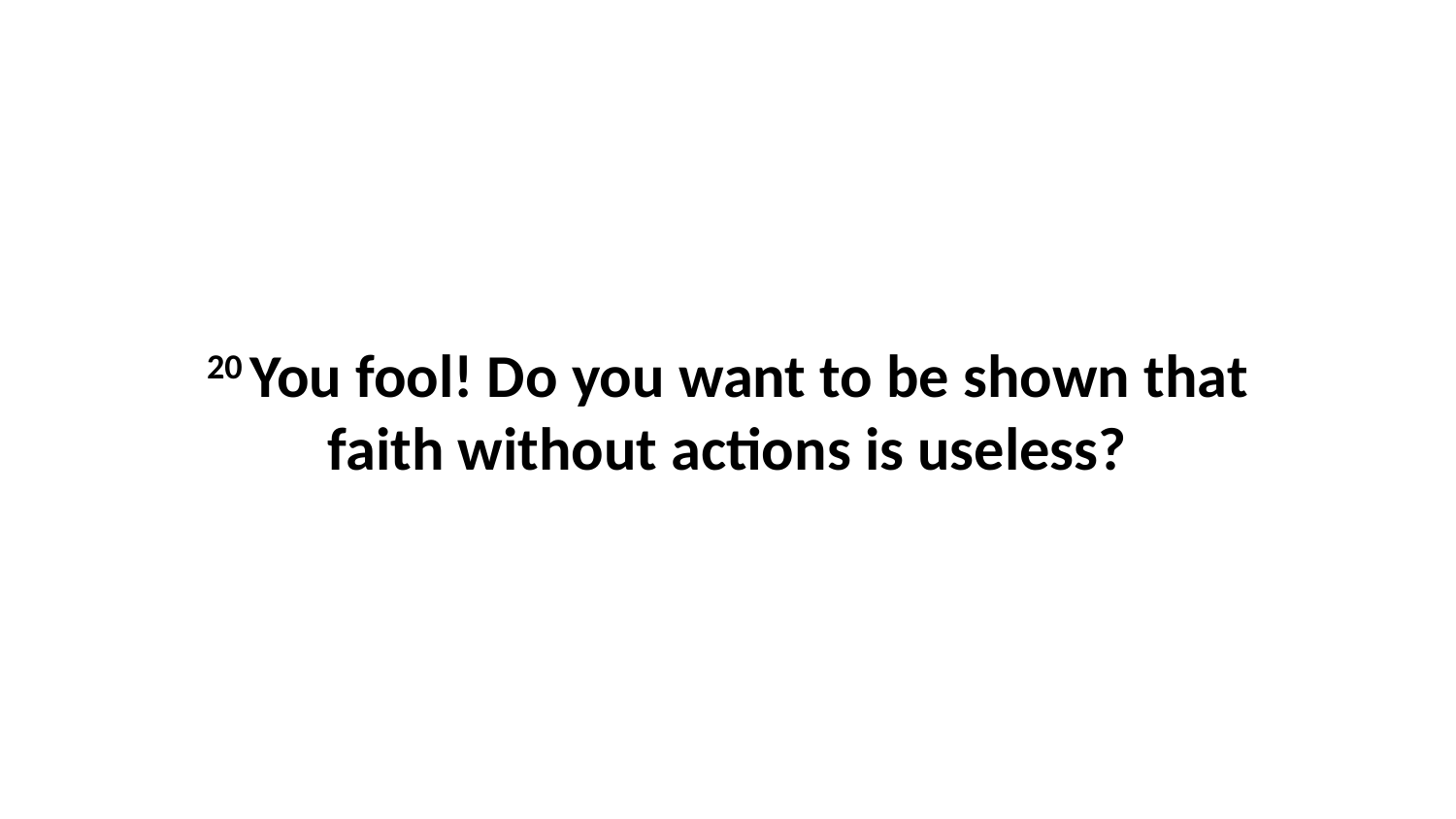

20 You fool! Do you want to be shown that faith without actions is useless?